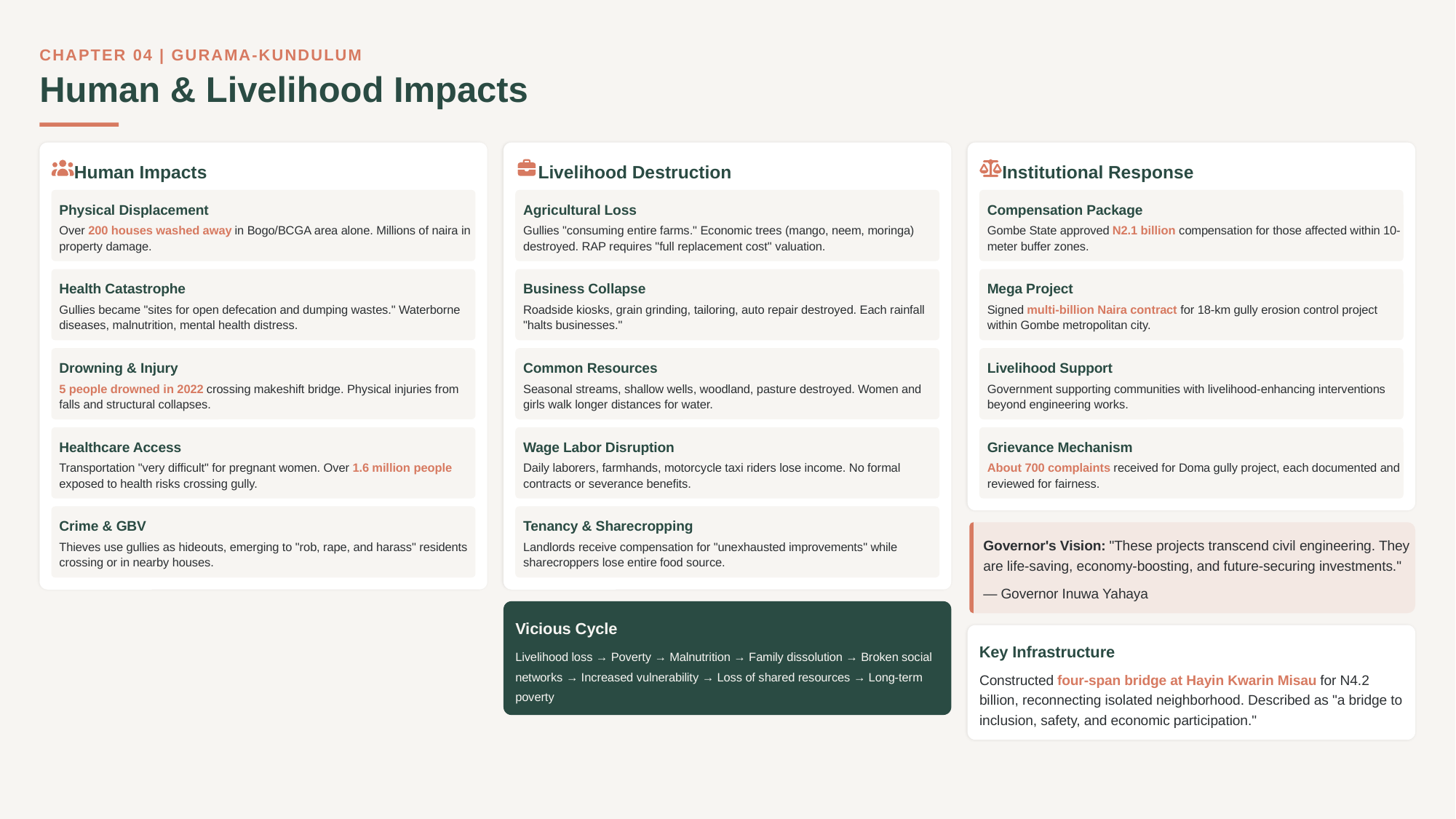

CHAPTER 04 | GURAMA-KUNDULUM
Human & Livelihood Impacts

Human Impacts
Livelihood Destruction
Institutional Response

Physical Displacement
Agricultural Loss
Compensation Package
Over 200 houses washed away in Bogo/BCGA area alone. Millions of naira in property damage.
Gullies "consuming entire farms." Economic trees (mango, neem, moringa) destroyed. RAP requires "full replacement cost" valuation.
Gombe State approved N2.1 billion compensation for those affected within 10-meter buffer zones.

Health Catastrophe
Business Collapse
Mega Project
Gullies became "sites for open defecation and dumping wastes." Waterborne diseases, malnutrition, mental health distress.
Roadside kiosks, grain grinding, tailoring, auto repair destroyed. Each rainfall "halts businesses."
Signed multi-billion Naira contract for 18-km gully erosion control project within Gombe metropolitan city.

Drowning & Injury
Common Resources
Livelihood Support
5 people drowned in 2022 crossing makeshift bridge. Physical injuries from falls and structural collapses.
Seasonal streams, shallow wells, woodland, pasture destroyed. Women and girls walk longer distances for water.
Government supporting communities with livelihood-enhancing interventions beyond engineering works.

Healthcare Access
Wage Labor Disruption
Grievance Mechanism
Transportation "very difficult" for pregnant women. Over 1.6 million people exposed to health risks crossing gully.
Daily laborers, farmhands, motorcycle taxi riders lose income. No formal contracts or severance benefits.
About 700 complaints received for Doma gully project, each documented and reviewed for fairness.

Crime & GBV
Tenancy & Sharecropping

Governor's Vision: "These projects transcend civil engineering. They are life-saving, economy-boosting, and future-securing investments."
Thieves use gullies as hideouts, emerging to "rob, rape, and harass" residents crossing or in nearby houses.
Landlords receive compensation for "unexhausted improvements" while sharecroppers lose entire food source.
— Governor Inuwa Yahaya

Vicious Cycle

Key Infrastructure
Livelihood loss → Poverty → Malnutrition → Family dissolution → Broken social networks → Increased vulnerability → Loss of shared resources → Long-term poverty
Constructed four-span bridge at Hayin Kwarin Misau for N4.2 billion, reconnecting isolated neighborhood. Described as "a bridge to inclusion, safety, and economic participation."